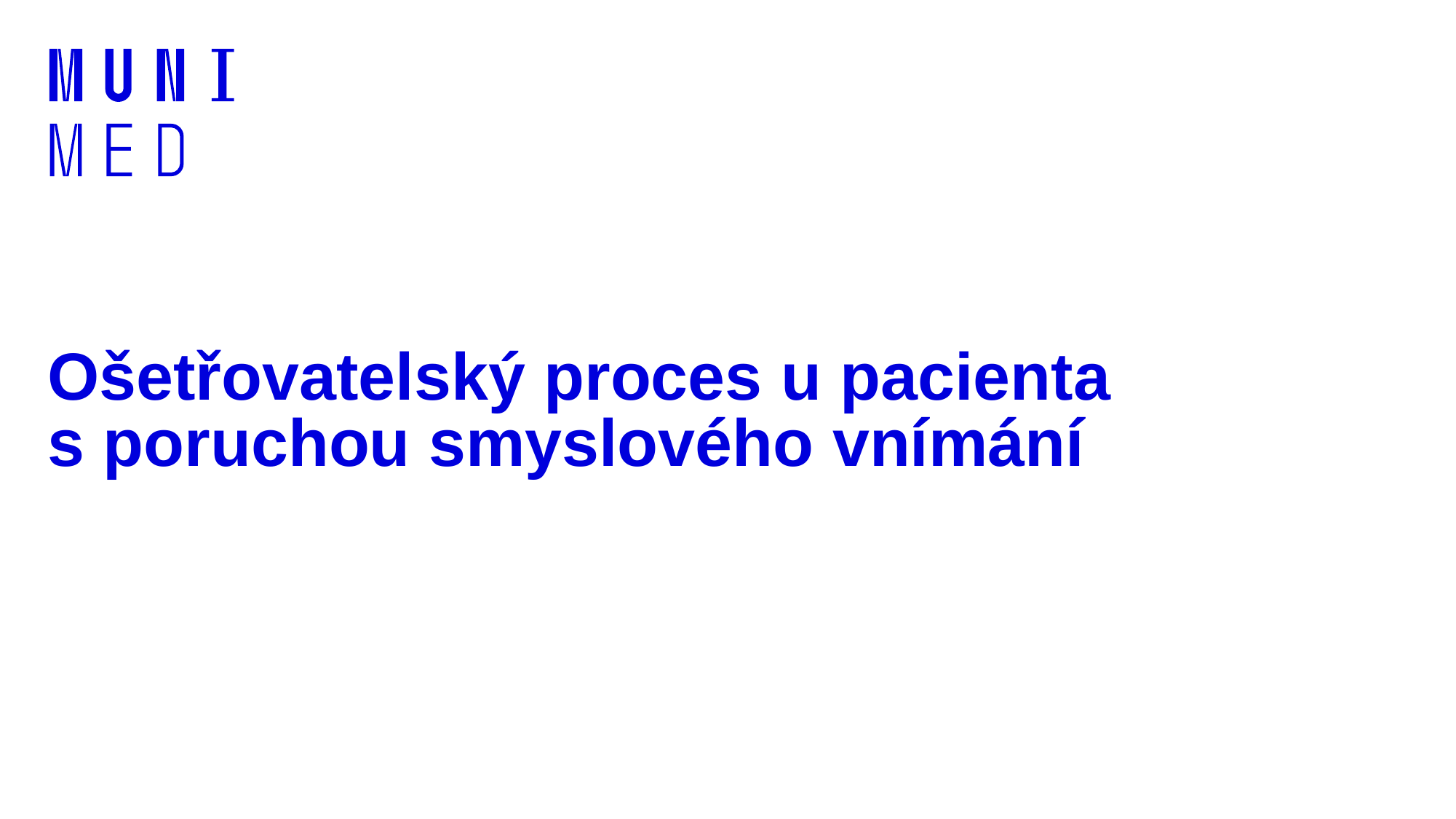

# Ošetřovatelský proces u pacienta s poruchou smyslového vnímání